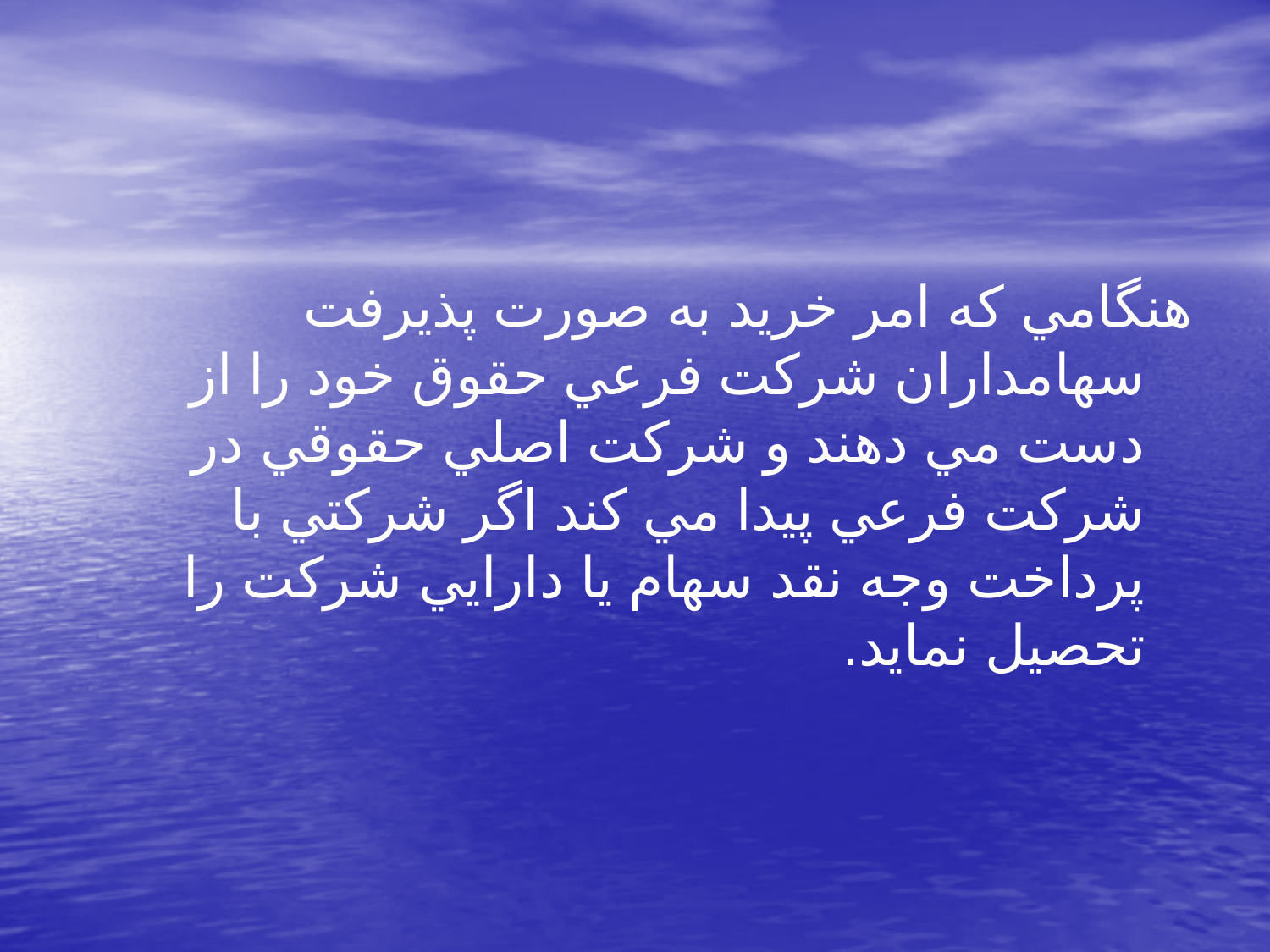

هنگامي كه امر خريد به صورت پذيرفت سهامداران شركت فرعي حقوق خود را از دست مي دهند و شركت اصلي حقوقي در شركت فرعي پيدا مي كند اگر شركتي با پرداخت وجه نقد سهام يا دارايي شركت را تحصيل نمايد.